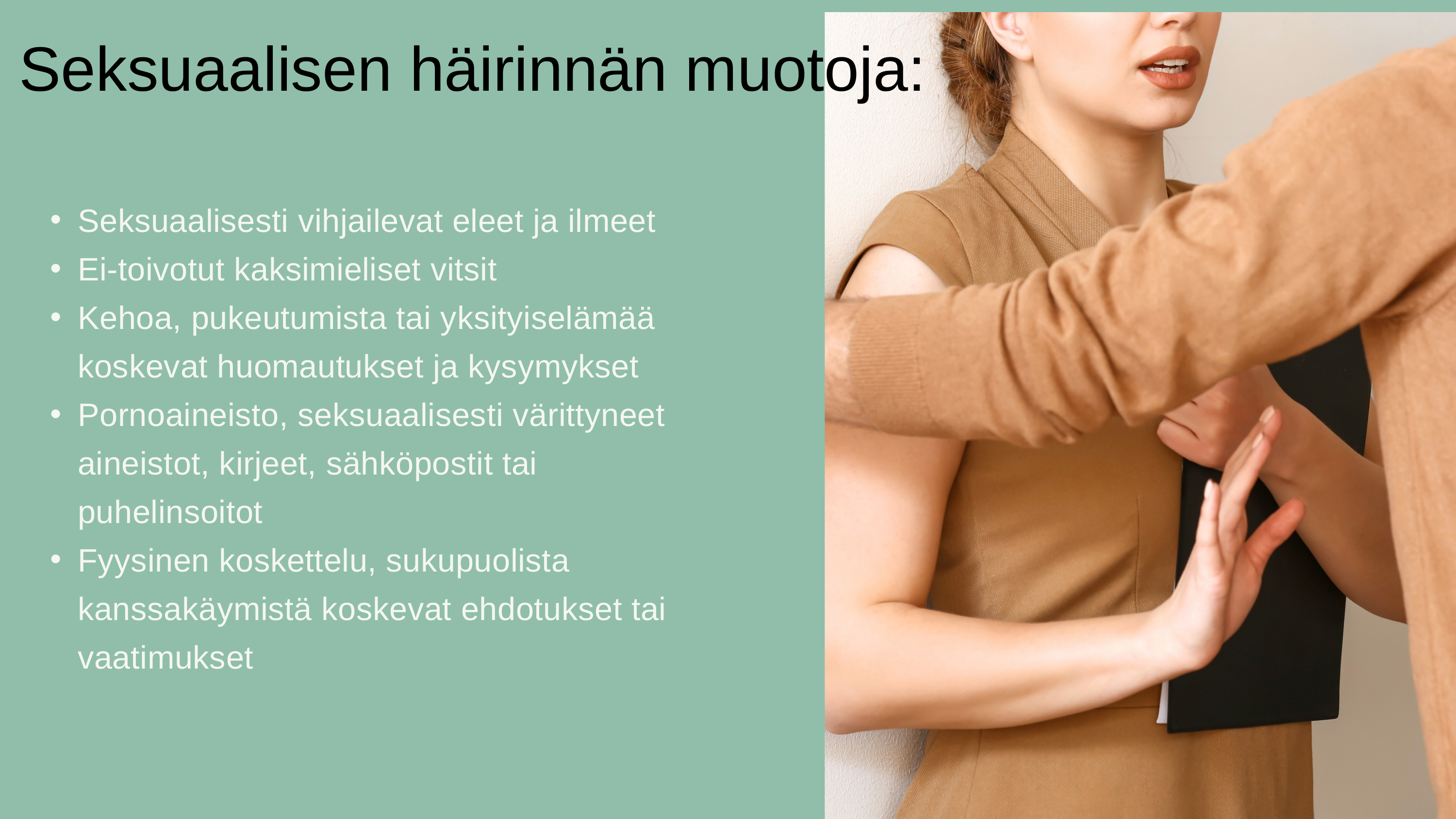

Seksuaalisen häirinnän muotoja:

Seksuaalisesti vihjailevat eleet ja ilmeet
Ei-toivotut kaksimieliset vitsit
Kehoa, pukeutumista tai yksityiselämää koskevat huomautukset ja kysymykset
Pornoaineisto, seksuaalisesti värittyneet aineistot, kirjeet, sähköpostit tai puhelinsoitot
Fyysinen koskettelu, sukupuolista kanssakäymistä koskevat ehdotukset tai vaatimukset